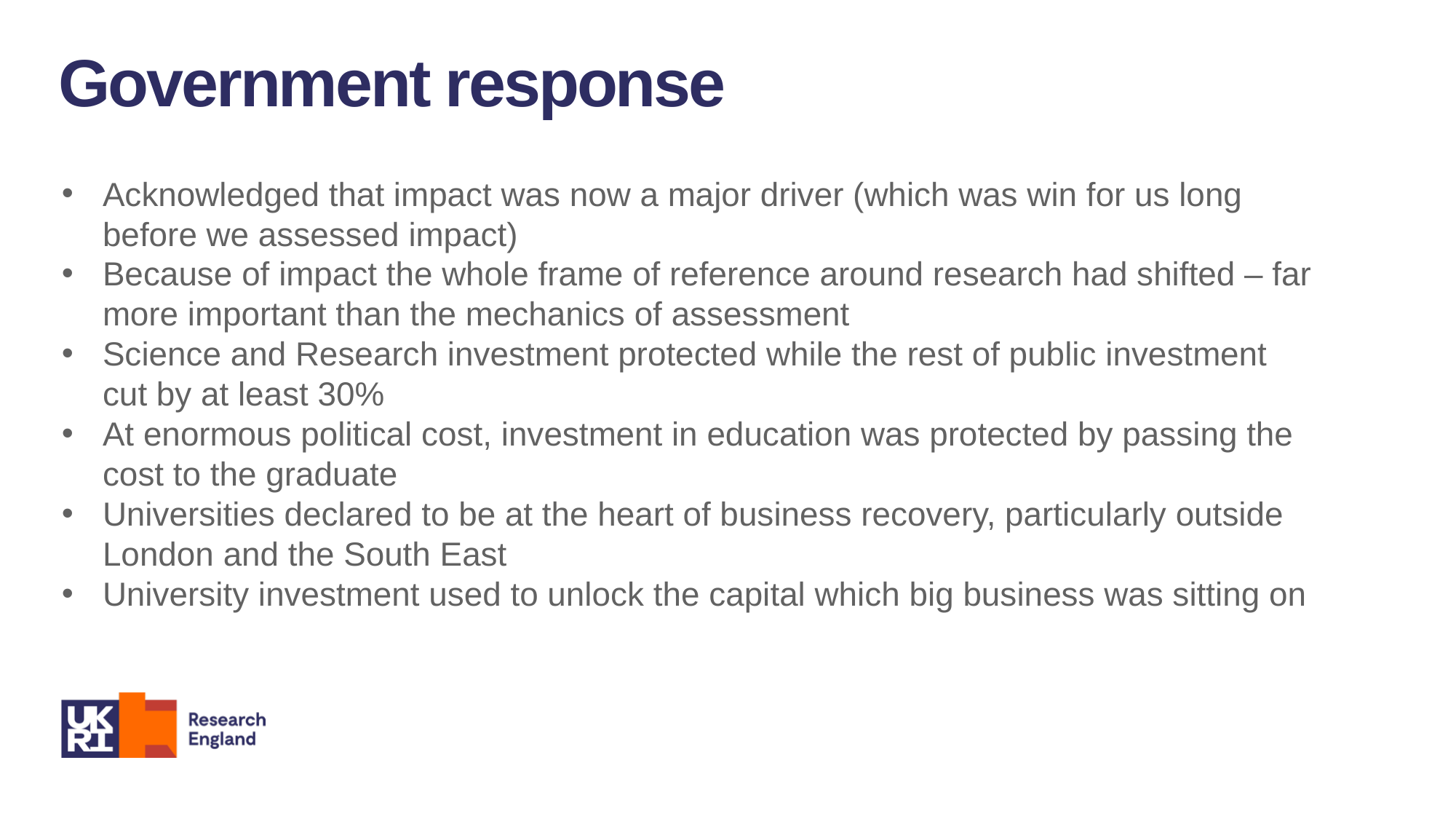

Government response
Acknowledged that impact was now a major driver (which was win for us long before we assessed impact)
Because of impact the whole frame of reference around research had shifted – far more important than the mechanics of assessment
Science and Research investment protected while the rest of public investment cut by at least 30%
At enormous political cost, investment in education was protected by passing the cost to the graduate
Universities declared to be at the heart of business recovery, particularly outside London and the South East
University investment used to unlock the capital which big business was sitting on